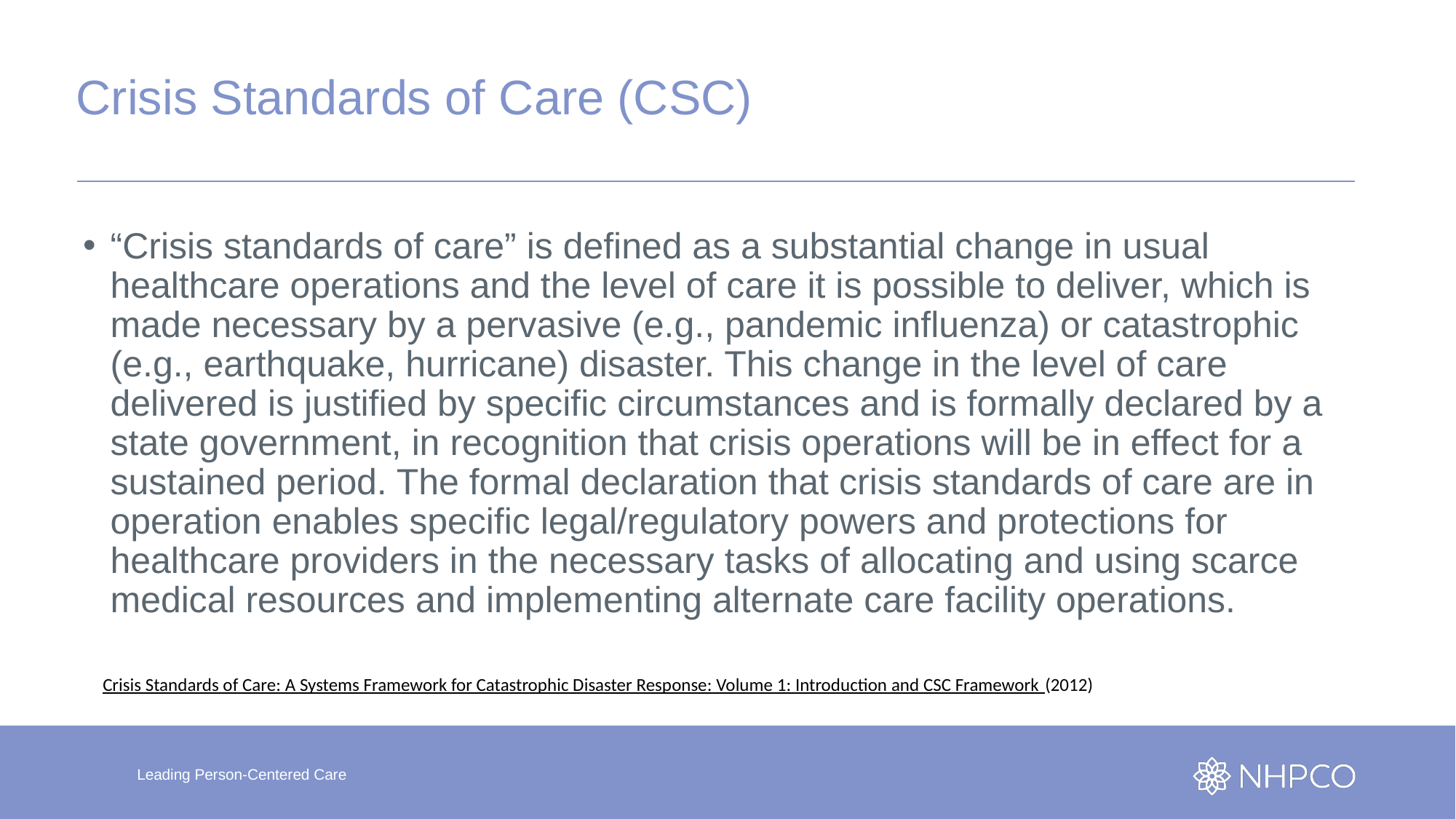

# Crisis Standards of Care (CSC)
“Crisis standards of care” is defined as a substantial change in usual healthcare operations and the level of care it is possible to deliver, which is made necessary by a pervasive (e.g., pandemic influenza) or catastrophic (e.g., earthquake, hurricane) disaster. This change in the level of care delivered is justified by specific circumstances and is formally declared by a state government, in recognition that crisis operations will be in effect for a sustained period. The formal declaration that crisis standards of care are in operation enables specific legal/regulatory powers and protections for healthcare providers in the necessary tasks of allocating and using scarce medical resources and implementing alternate care facility operations.
Crisis Standards of Care: A Systems Framework for Catastrophic Disaster Response: Volume 1: Introduction and CSC Framework (2012)
Leading Person-Centered Care